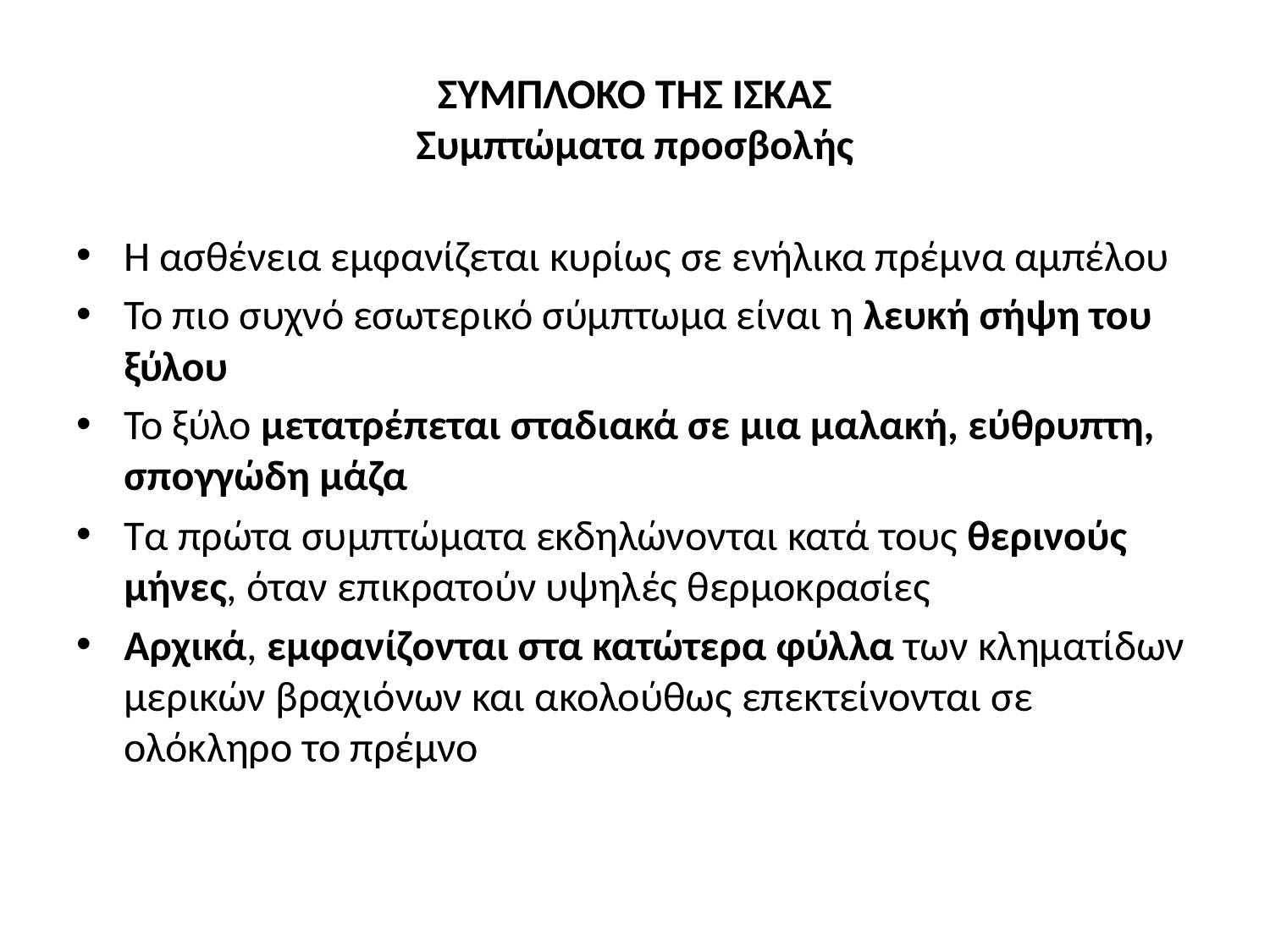

# ΣΥΜΠΛΟΚΟ ΤΗΣ ΙΣΚΑΣ Συμπτώματα προσβολής
Η ασθένεια εμφανίζεται κυρίως σε ενήλικα πρέμνα αμπέλου
Το πιο συχνό εσωτερικό σύμπτωμα είναι η λευκή σήψη του ξύλου
Το ξύλο μετατρέπεται σταδιακά σε μια μαλακή, εύθρυπτη, σπογγώδη μάζα
Τα πρώτα συμπτώματα εκδηλώνονται κατά τους θερινούς μήνες, όταν επικρατούν υψηλές θερμοκρασίες
Αρχικά, εμφανίζονται στα κατώτερα φύλλα των κληματίδων μερικών βραχιόνων και ακολούθως επεκτείνονται σε ολόκληρο το πρέμνο